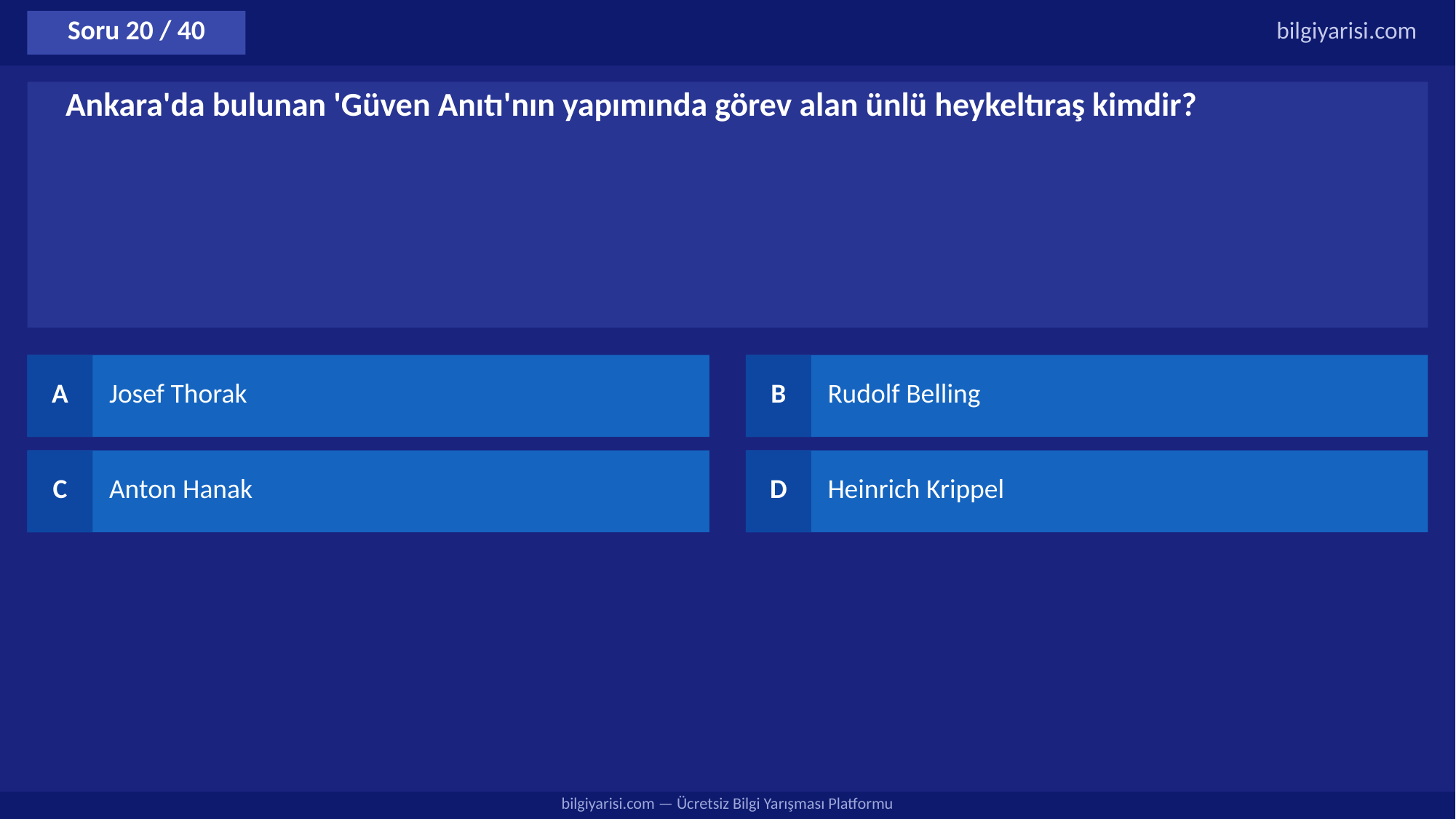

Soru 20 / 40
bilgiyarisi.com

Ankara'da bulunan 'Güven Anıtı'nın yapımında görev alan ünlü heykeltıraş kimdir?

A
Josef Thorak

B
Rudolf Belling

C
Anton Hanak

D
Heinrich Krippel
bilgiyarisi.com — Ücretsiz Bilgi Yarışması Platformu